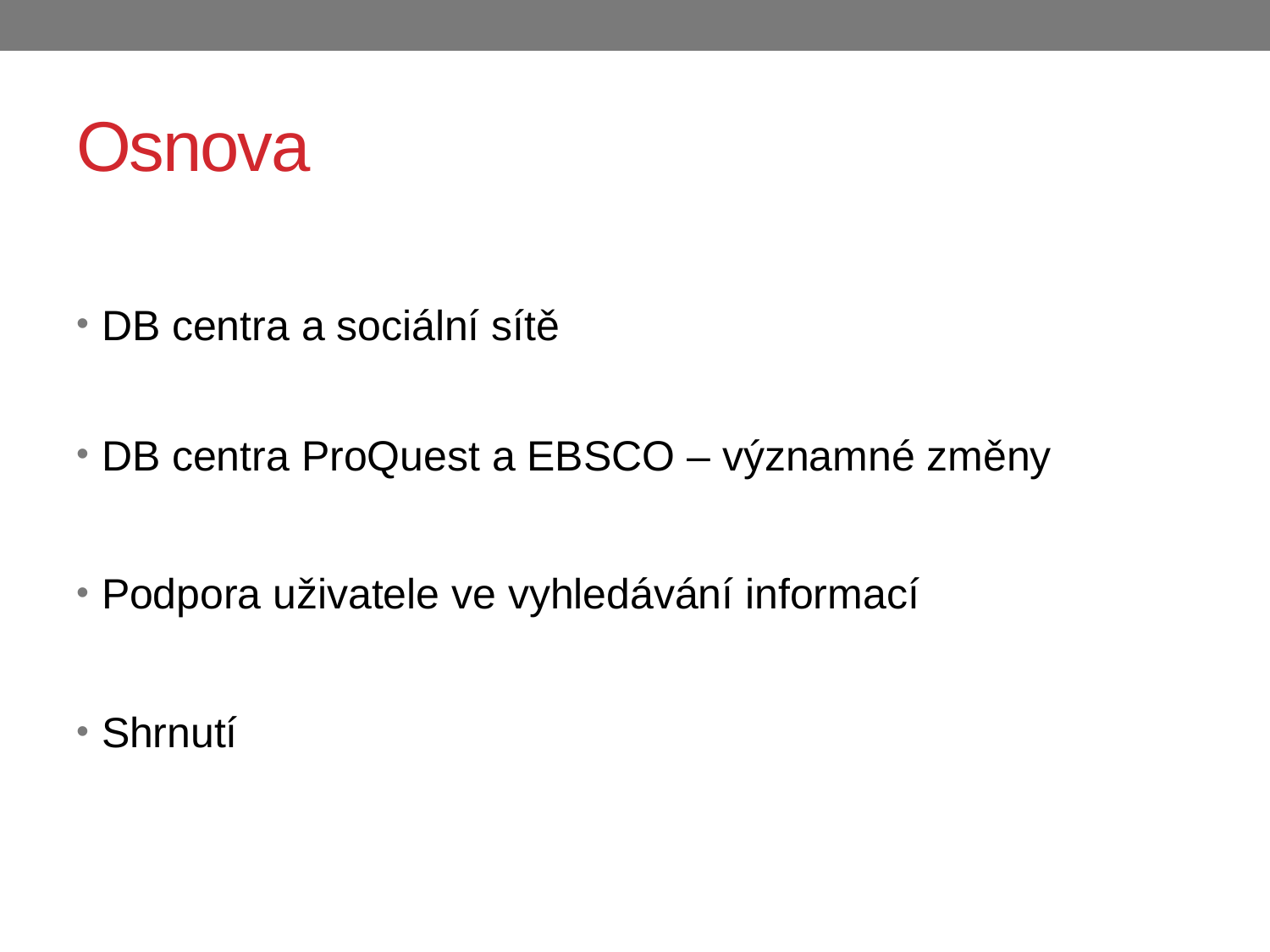

# Osnova

DB centra a sociální sítě

DB centra ProQuest a EBSCO – významné změny

Podpora uživatele ve vyhledávání informací

Shrnutí